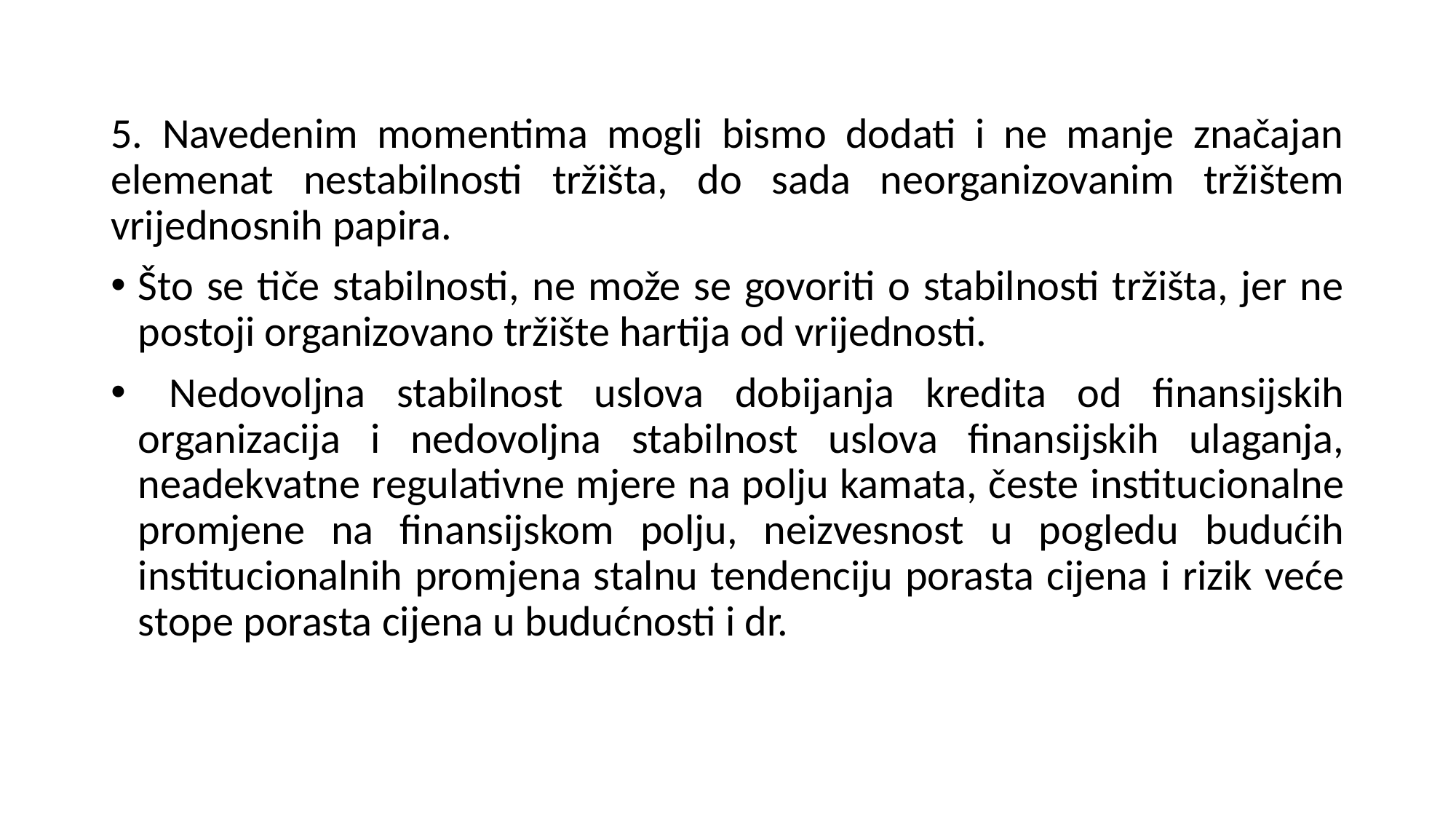

5. Navedenim momentima mogli bismo dodati i ne manje značajan elemenat nestabilnosti tržišta, do sada neorganizovanim tržištem vrijednosnih papira.
Što se tiče stabilnosti, ne može se govoriti o stabilnosti tržišta, jer ne postoji organizovano tržište hartija od vrijednosti.
 Nedovoljna stabilnost uslova dobijanja kredita od finansijskih organizacija i nedovoljna stabilnost uslova finansijskih ulaganja, neadekvatne regulativne mjere na polju kamata, česte institucionalne promjene na finansijskom polju, neizvesnost u pogledu budućih institucionalnih promjena stalnu tendenciju porasta cijena i rizik veće stope porasta cijena u budućnosti i dr.